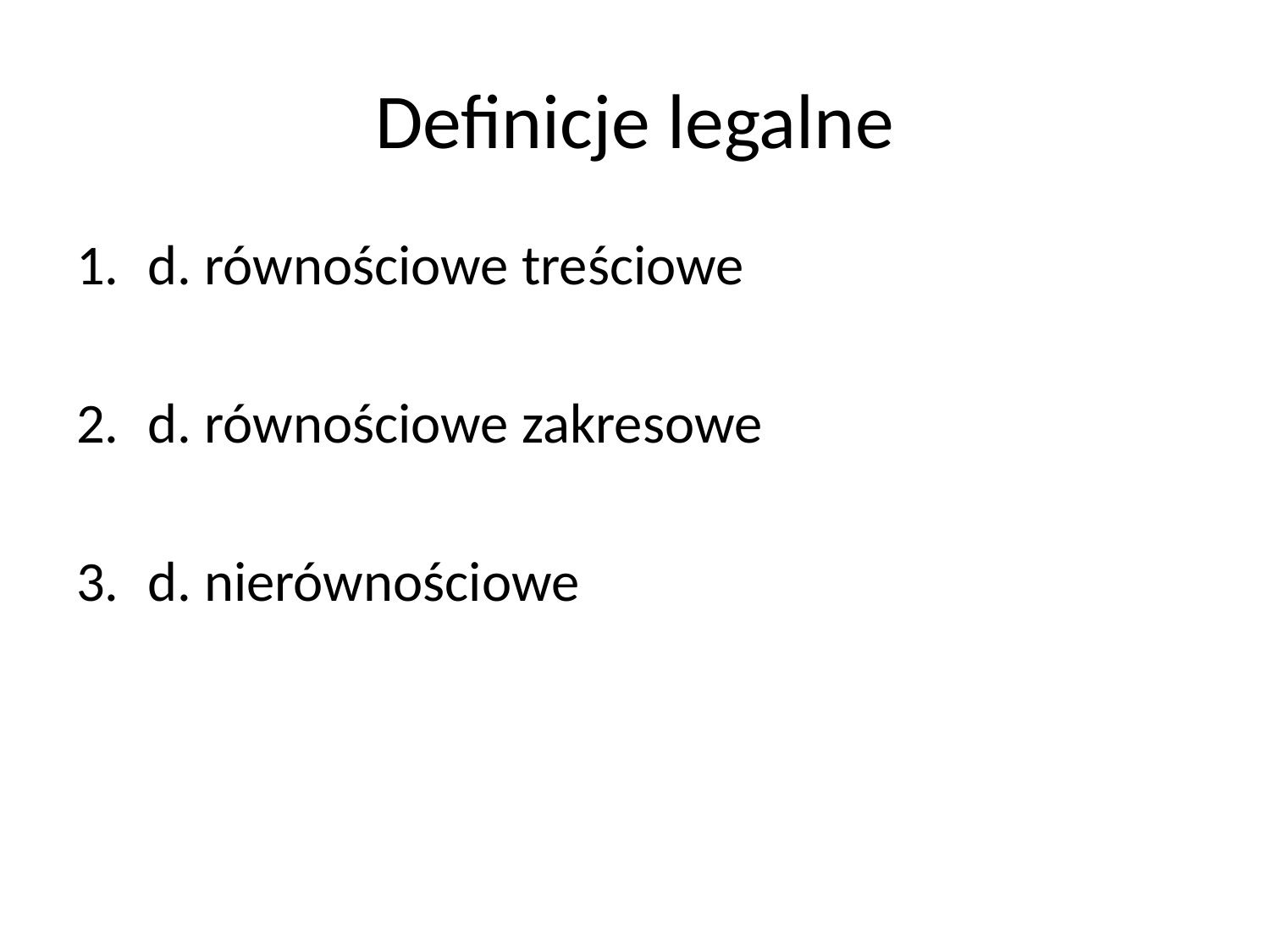

# Definicje legalne
d. równościowe treściowe

d. równościowe zakresowe

d. nierównościowe